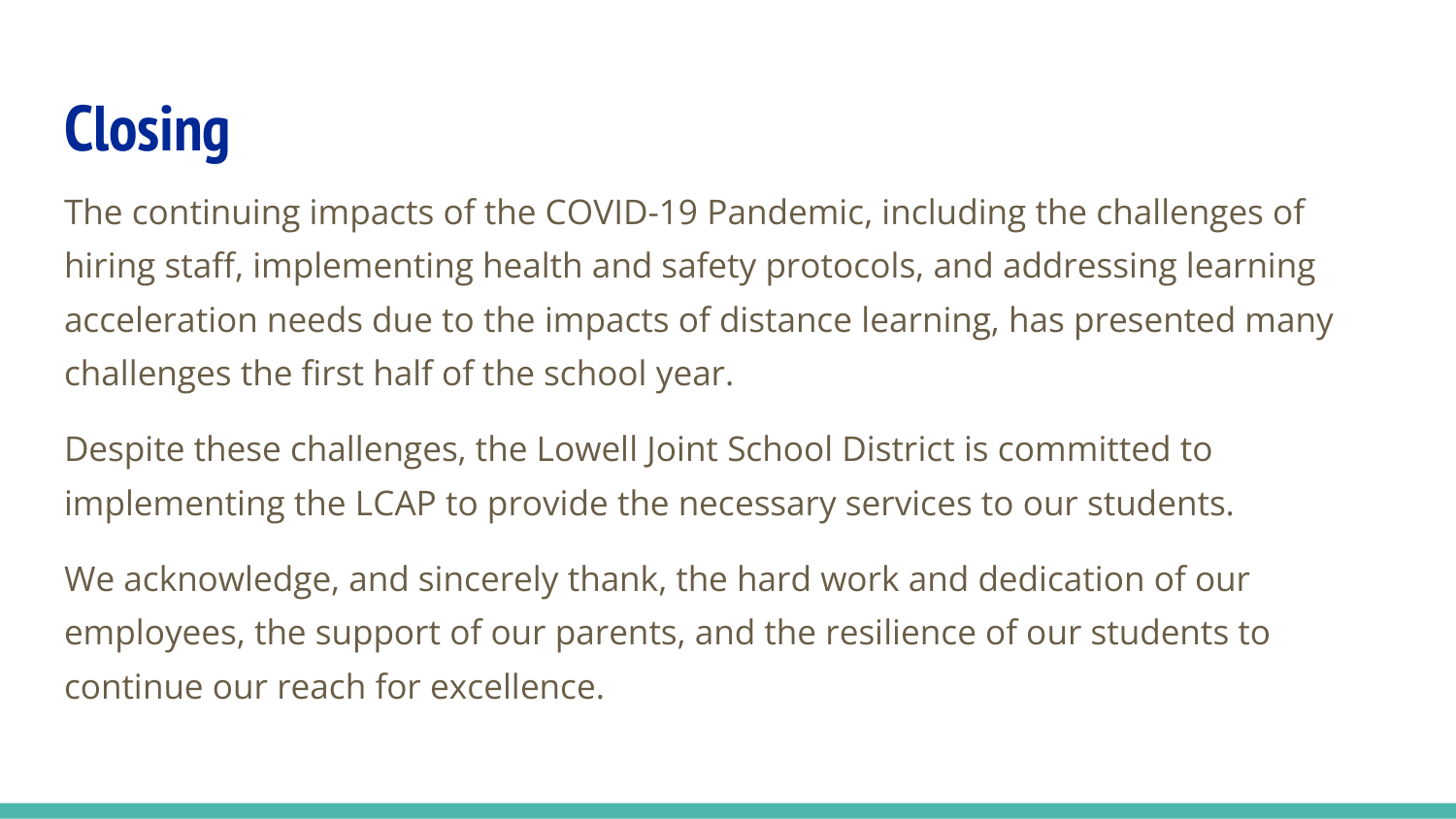

# Closing
The continuing impacts of the COVID-19 Pandemic, including the challenges of hiring staff, implementing health and safety protocols, and addressing learning acceleration needs due to the impacts of distance learning, has presented many challenges the first half of the school year.
Despite these challenges, the Lowell Joint School District is committed to implementing the LCAP to provide the necessary services to our students.
We acknowledge, and sincerely thank, the hard work and dedication of our employees, the support of our parents, and the resilience of our students to continue our reach for excellence.